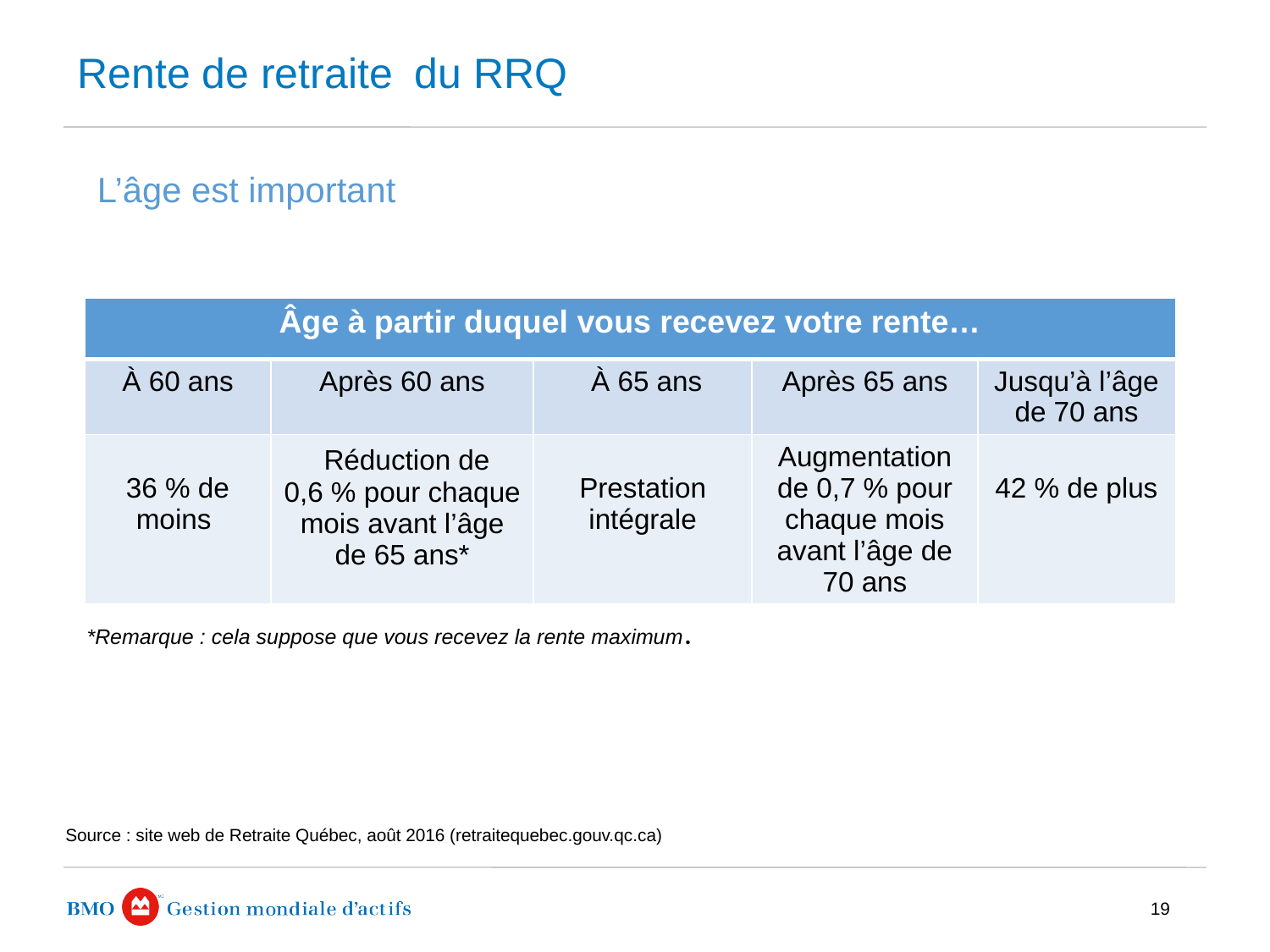

# Rente de retraite du RRQ

L’âge est important
| Âge à partir duquel vous recevez votre rente… |  |  |  |  |
| --- | --- | --- | --- | --- |
| À 60 ans | Après 60 ans | À 65 ans | Après 65 ans | Jusqu’à l’âge de 70 ans |
| 36 % de moins | Réduction de 0,6 % pour chaque mois avant l’âge de 65 ans\* | Prestation intégrale | Augmentation de 0,7 % pour chaque mois avant l’âge de 70 ans | 42 % de plus |
*Remarque : cela suppose que vous recevez la rente maximum.

Source : site web de Retraite Québec, août 2016 (retraitequebec.gouv.qc.ca)
19